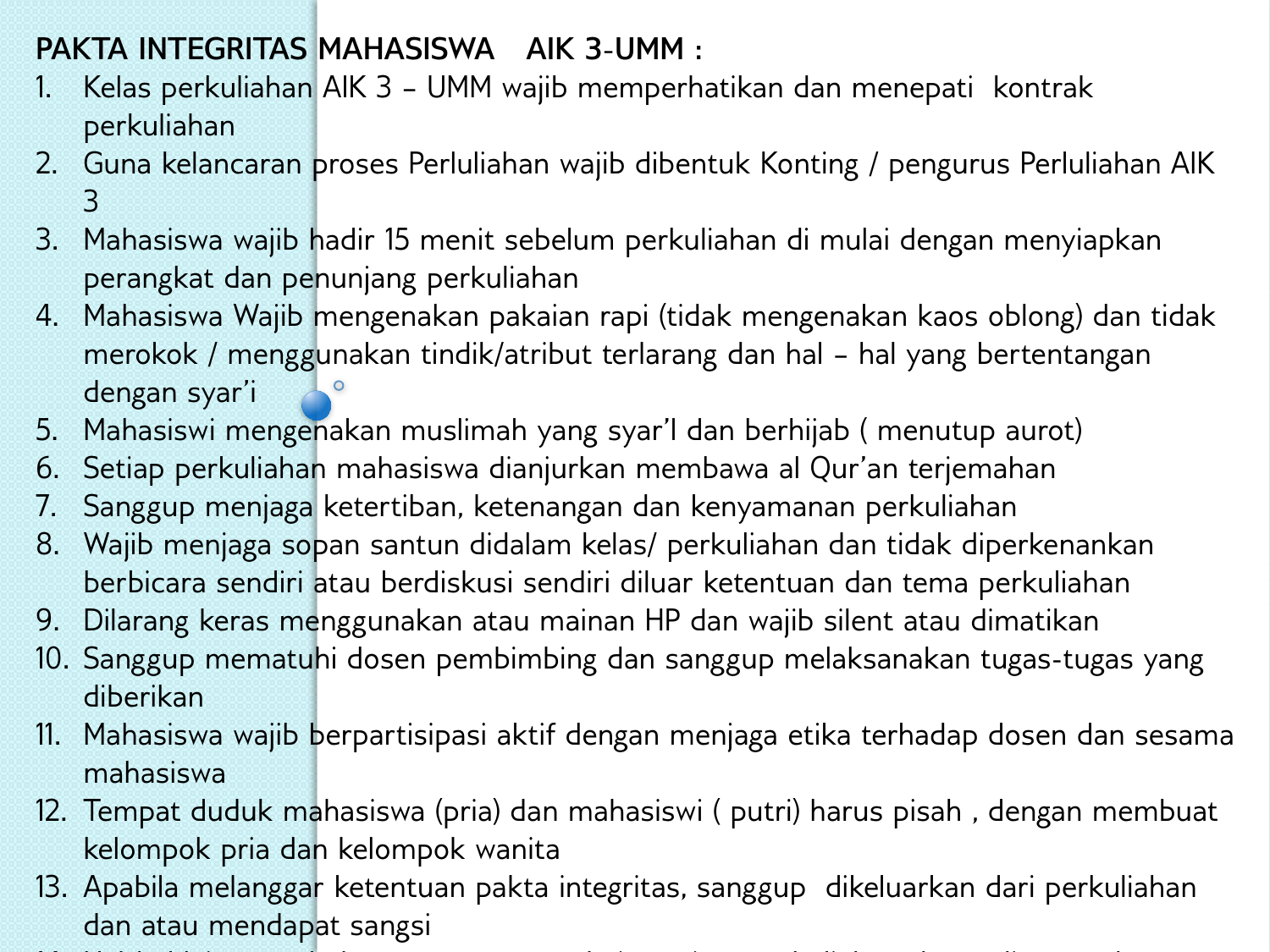

PAKTA INTEGRITAS MAHASISWA   AIK 3-UMM :
Kelas perkuliahan AIK 3 – UMM wajib memperhatikan dan menepati  kontrak perkuliahan
Guna kelancaran proses Perluliahan wajib dibentuk Konting / pengurus Perluliahan AIK 3
Mahasiswa wajib hadir 15 menit sebelum perkuliahan di mulai dengan menyiapkan perangkat dan penunjang perkuliahan
Mahasiswa Wajib mengenakan pakaian rapi (tidak mengenakan kaos oblong) dan tidak  merokok / menggunakan tindik/atribut terlarang dan hal – hal yang bertentangan dengan syar’i
Mahasiswi mengenakan muslimah yang syar’I dan berhijab ( menutup aurot)
Setiap perkuliahan mahasiswa dianjurkan membawa al Qur’an terjemahan
Sanggup menjaga ketertiban, ketenangan dan kenyamanan perkuliahan
Wajib menjaga sopan santun didalam kelas/ perkuliahan dan tidak diperkenankan berbicara sendiri atau berdiskusi sendiri diluar ketentuan dan tema perkuliahan
Dilarang keras menggunakan atau mainan HP dan wajib silent atau dimatikan
Sanggup mematuhi dosen pembimbing dan sanggup melaksanakan tugas-tugas yang diberikan
Mahasiswa wajib berpartisipasi aktif dengan menjaga etika terhadap dosen dan sesama mahasiswa
Tempat duduk mahasiswa (pria) dan mahasiswi ( putri) harus pisah , dengan membuat kelompok pria dan kelompok wanita
Apabila melanggar ketentuan pakta integritas, sanggup  dikeluarkan dari perkuliahan dan atau mendapat sangsi
Hal-hal lain yang belum tercantum pada integritas perkuliahan dapat disusun dan terapkan sebagaimana ketetapan bersama